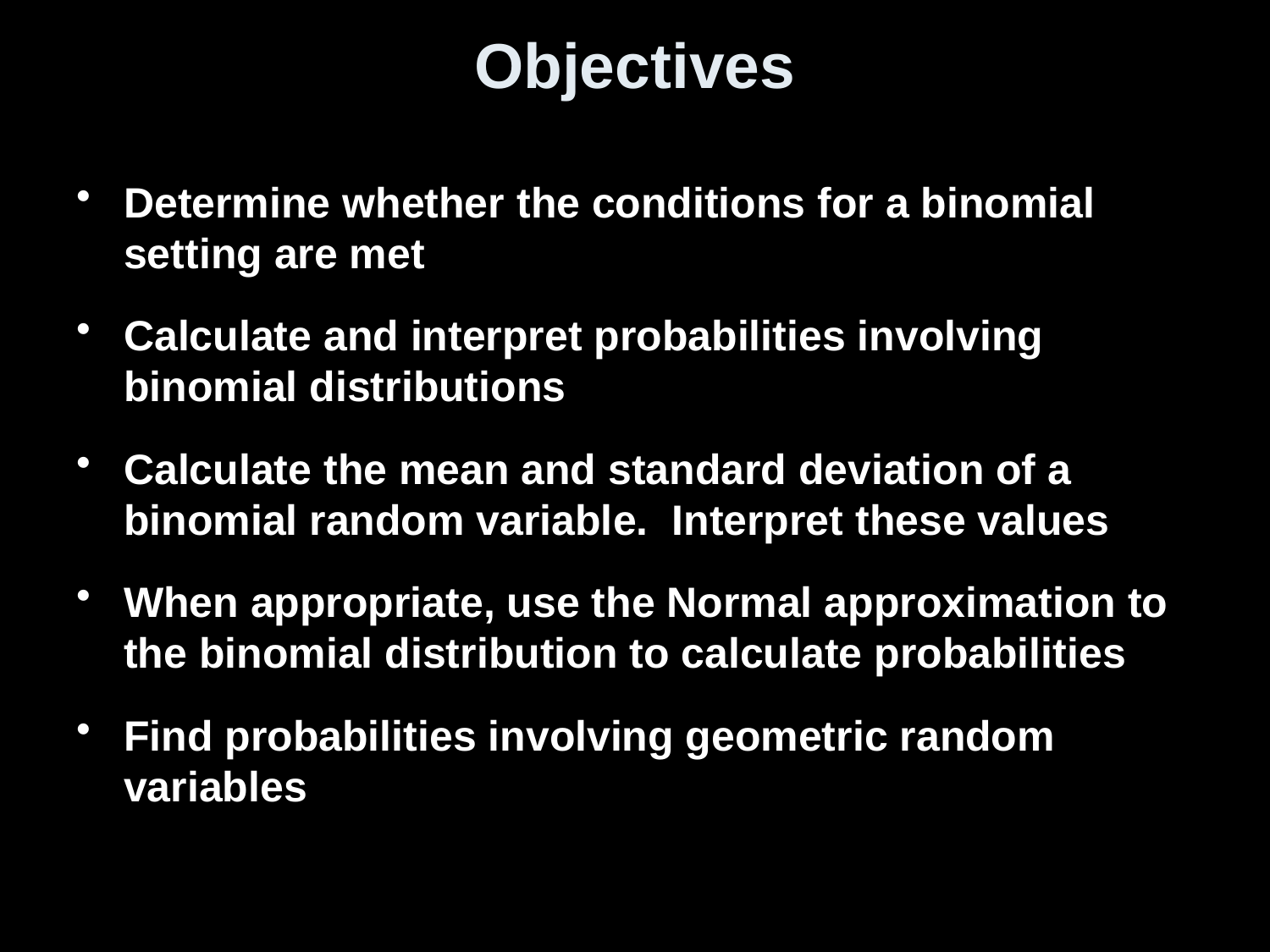

# Objectives
Determine whether the conditions for a binomial setting are met
Calculate and interpret probabilities involving binomial distributions
Calculate the mean and standard deviation of a binomial random variable.  Interpret these values
When appropriate, use the Normal approximation to the binomial distribution to calculate probabilities
Find probabilities involving geometric random variables